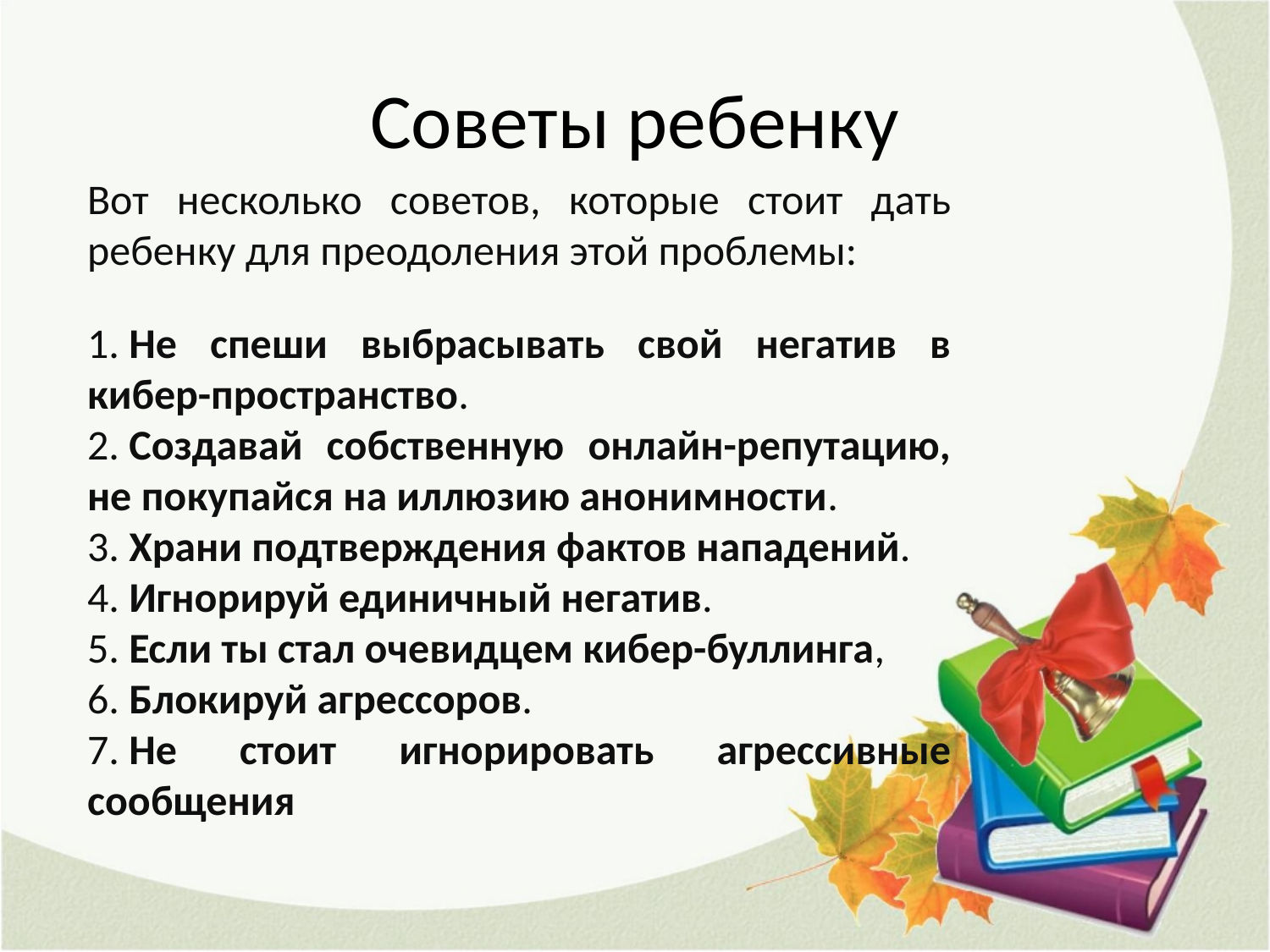

# Советы ребенку
Вот несколько советов, которые стоит дать ребенку для преодоления этой проблемы:

1. Не спеши выбрасывать свой негатив в кибер-пространство.
2. Создавай собственную онлайн-репутацию, не покупайся на иллюзию анонимности.
3. Храни подтверждения фактов нападений.
4. Игнорируй единичный негатив.
5. Если ты стал очевидцем кибер-буллинга,
6. Блокируй агрессоров.
7. Не стоит игнорировать агрессивные сообщения